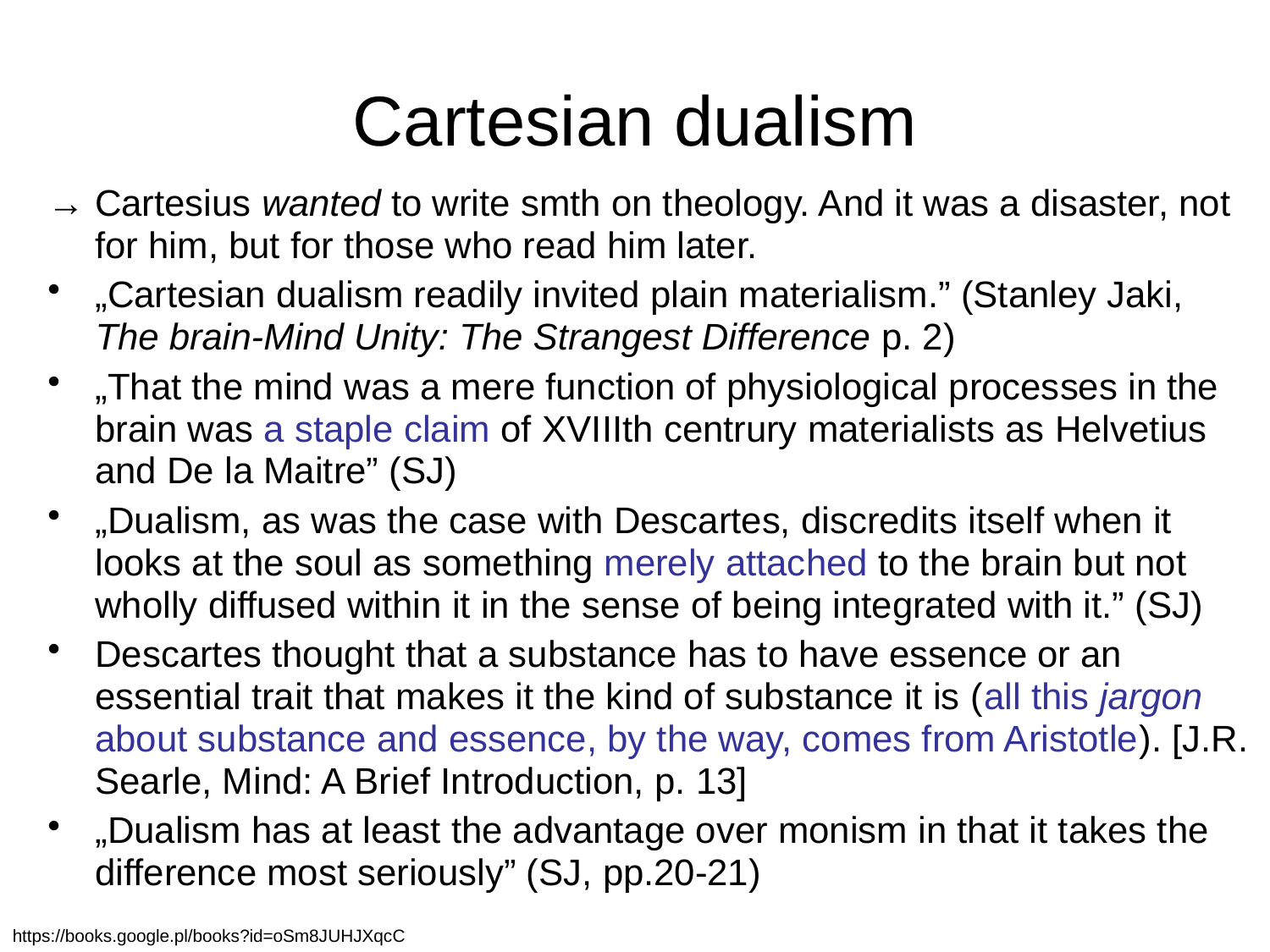

# Cartesian dualism
→ Cartesius wanted to write smth on theology. And it was a disaster, not for him, but for those who read him later.
„Cartesian dualism readily invited plain materialism.” (Stanley Jaki, The brain-Mind Unity: The Strangest Difference p. 2)
„That the mind was a mere function of physiological processes in the brain was a staple claim of XVIIIth centrury materialists as Helvetius and De la Maitre” (SJ)
„Dualism, as was the case with Descartes, discredits itself when it looks at the soul as something merely attached to the brain but not wholly diffused within it in the sense of being integrated with it.” (SJ)
Descartes thought that a substance has to have essence or an essential trait that makes it the kind of substance it is (all this jargon about substance and essence, by the way, comes from Aristotle). [J.R. Searle, Mind: A Brief Introduction, p. 13]
„Dualism has at least the advantage over monism in that it takes the difference most seriously” (SJ, pp.20-21)
https://books.google.pl/books?id=oSm8JUHJXqcC